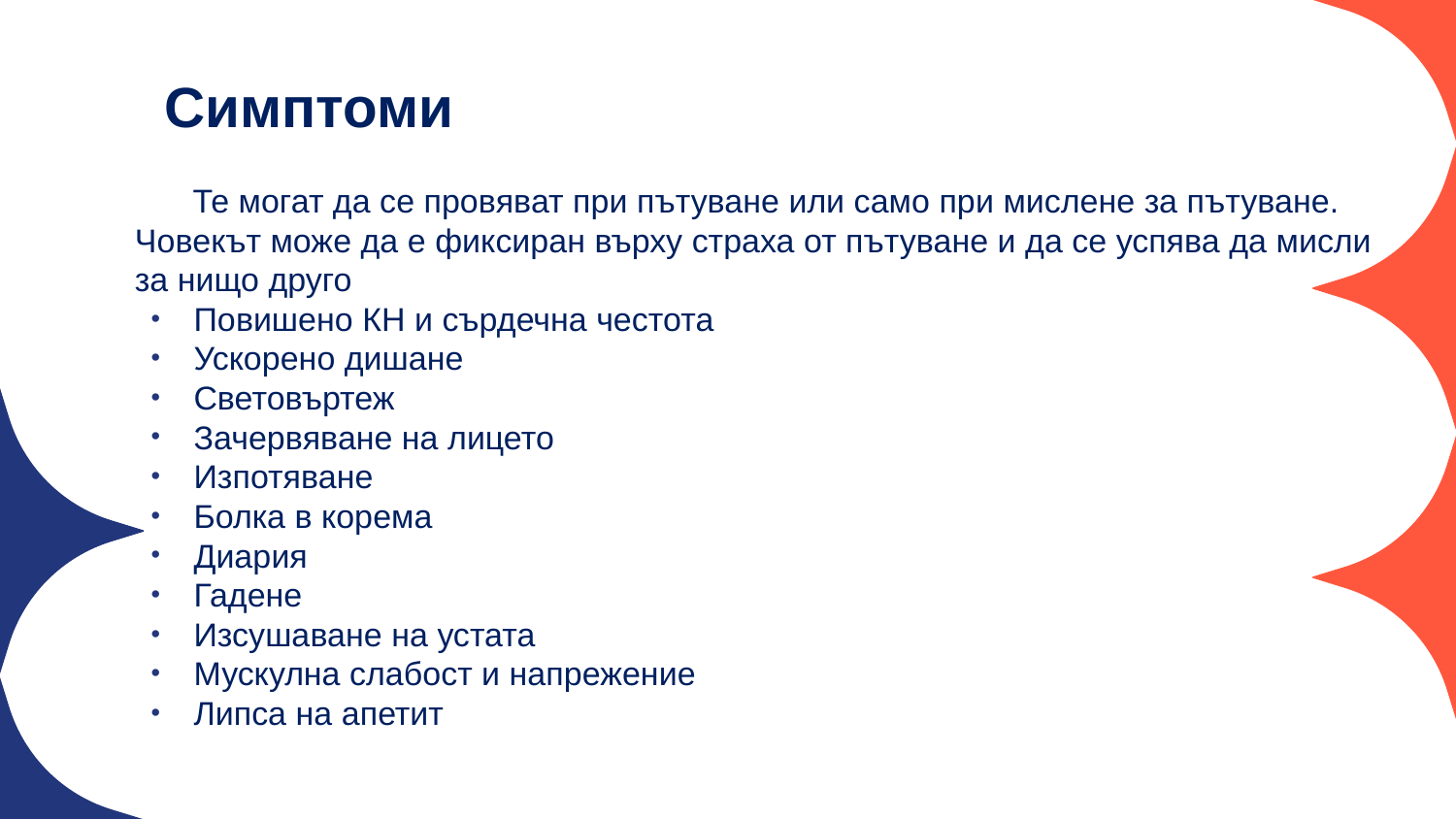

Симптоми
Те могат да се провяват при пътуване или само при мислене за пътуване. Човекът може да е фиксиран върху страха от пътуване и да се успява да мисли за нищо друго
Повишено КН и сърдечна честота
Ускорено дишане
Световъртеж
Зачервяване на лицето
Изпотяване
Болка в корема
Диария
Гадене
Изсушаване на устата
Мускулна слабост и напрежение
Липса на апетит